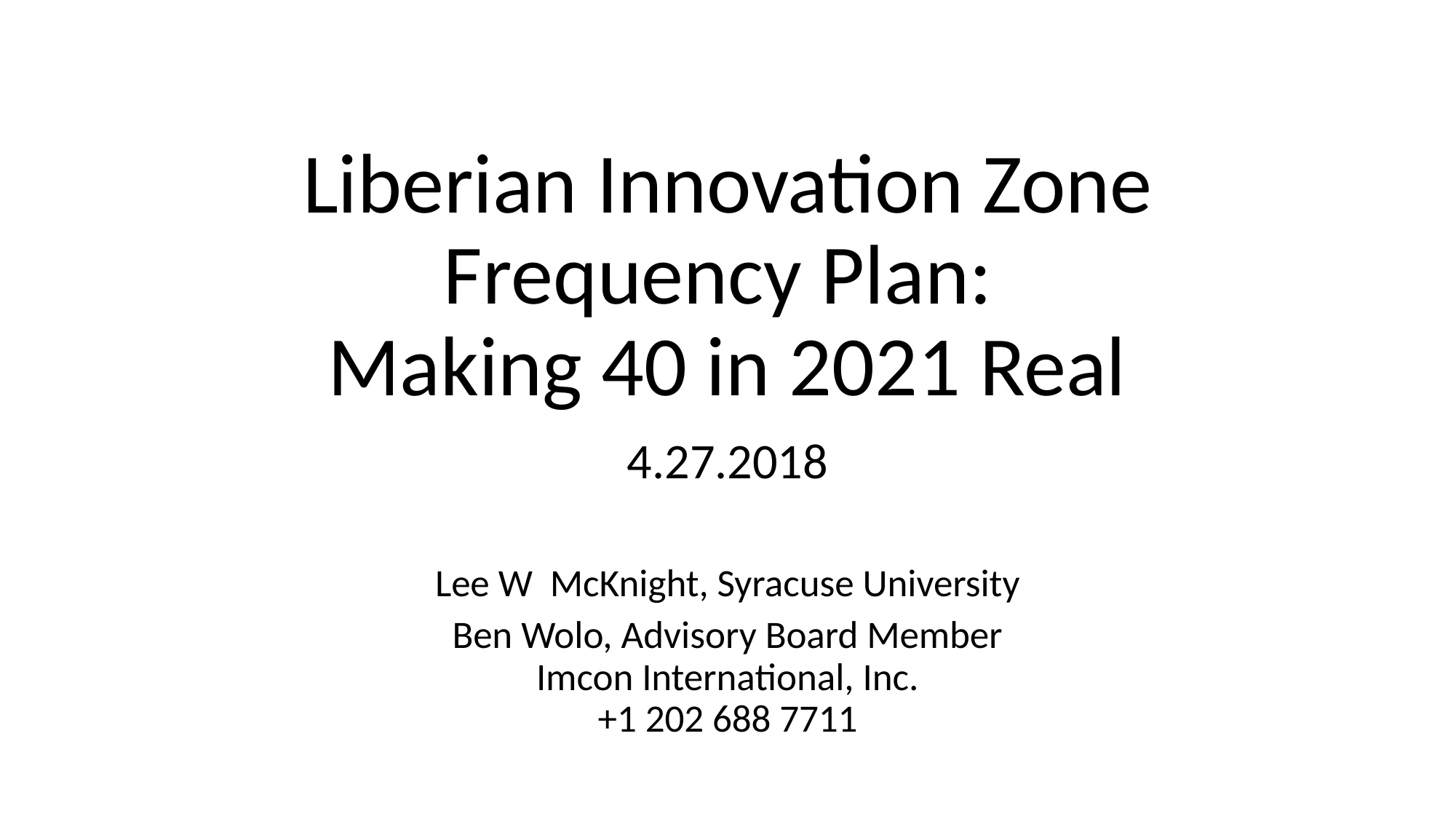

# Liberian Innovation Zone Frequency Plan: Making 40 in 2021 Real
4.27.2018

Lee W  McKnight, Syracuse University
Ben Wolo, Advisory Board Member
Imcon International, Inc.
+1 202 688 7711